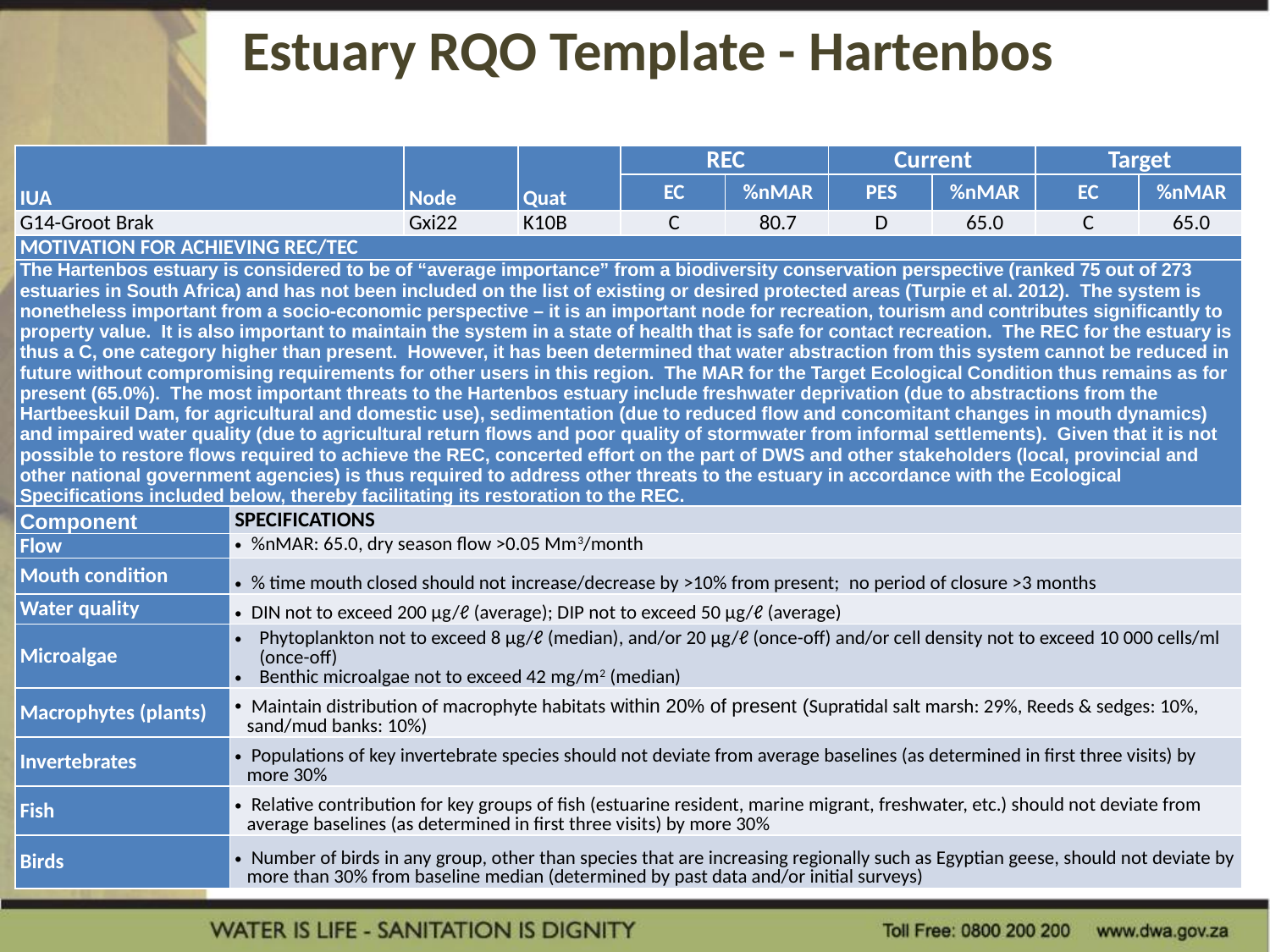

# Estuary RQO Template - Hartenbos
| IUA |  | Node | Quat | REC |  | Current |  | Target |  |
| --- | --- | --- | --- | --- | --- | --- | --- | --- | --- |
|  |  |  |  | EC | %nMAR | PES | %nMAR | EC | %nMAR |
| G14-Groot Brak |  | Gxi22 | K10B | C | 80.7 | D | 65.0 | C | 65.0 |
| MOTIVATION FOR ACHIEVING REC/TEC |  |  |  |  |  |  |  |  |  |
| The Hartenbos estuary is considered to be of “average importance” from a biodiversity conservation perspective (ranked 75 out of 273 estuaries in South Africa) and has not been included on the list of existing or desired protected areas (Turpie et al. 2012). The system is nonetheless important from a socio-economic perspective – it is an important node for recreation, tourism and contributes significantly to property value. It is also important to maintain the system in a state of health that is safe for contact recreation. The REC for the estuary is thus a C, one category higher than present. However, it has been determined that water abstraction from this system cannot be reduced in future without compromising requirements for other users in this region. The MAR for the Target Ecological Condition thus remains as for present (65.0%). The most important threats to the Hartenbos estuary include freshwater deprivation (due to abstractions from the Hartbeeskuil Dam, for agricultural and domestic use), sedimentation (due to reduced flow and concomitant changes in mouth dynamics) and impaired water quality (due to agricultural return flows and poor quality of stormwater from informal settlements). Given that it is not possible to restore flows required to achieve the REC, concerted effort on the part of DWS and other stakeholders (local, provincial and other national government agencies) is thus required to address other threats to the estuary in accordance with the Ecological Specifications included below, thereby facilitating its restoration to the REC. |  |  |  |  |  |  |  |  |  |
| Component | SPECIFICATIONS |  |  |  |  |  |  |  |  |
| Flow | %nMAR: 65.0, dry season flow >0.05 Mm3/month |  |  |  |  |  |  |  |  |
| Mouth condition | % time mouth closed should not increase/decrease by >10% from present; no period of closure >3 months |  |  |  |  |  |  |  |  |
| Water quality | DIN not to exceed 200 μg/ℓ (average); DIP not to exceed 50 μg/ℓ (average) |  |  |  |  |  |  |  |  |
| Microalgae | Phytoplankton not to exceed 8 μg/ℓ (median), and/or 20 μg/ℓ (once-off) and/or cell density not to exceed 10 000 cells/ml (once-off) Benthic microalgae not to exceed 42 mg/m2 (median) |  |  |  |  |  |  |  |  |
| Macrophytes (plants) | Maintain distribution of macrophyte habitats within 20% of present (Supratidal salt marsh: 29%, Reeds & sedges: 10%, sand/mud banks: 10%) |  |  |  |  |  |  |  |  |
| Invertebrates | Populations of key invertebrate species should not deviate from average baselines (as determined in first three visits) by more 30% |  |  |  |  |  |  |  |  |
| Fish | Relative contribution for key groups of fish (estuarine resident, marine migrant, freshwater, etc.) should not deviate from average baselines (as determined in first three visits) by more 30% |  |  |  |  |  |  |  |  |
| Birds | Number of birds in any group, other than species that are increasing regionally such as Egyptian geese, should not deviate by more than 30% from baseline median (determined by past data and/or initial surveys) |  |  |  |  |  |  |  |  |